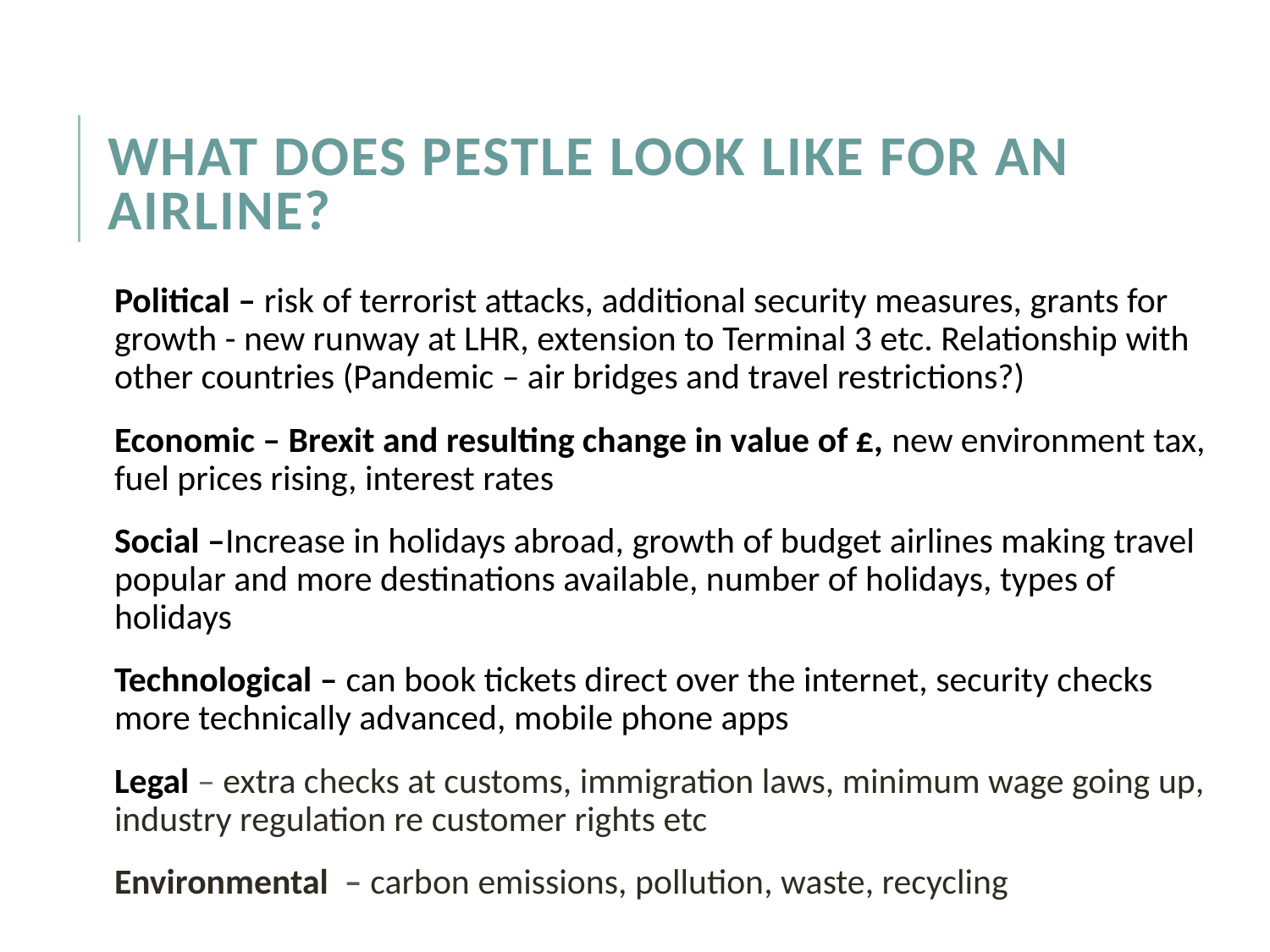

# What does pestle look like for an airline?
Political – risk of terrorist attacks, additional security measures, grants for growth - new runway at LHR, extension to Terminal 3 etc. Relationship with other countries (Pandemic – air bridges and travel restrictions?)
Economic – Brexit and resulting change in value of £, new environment tax, fuel prices rising, interest rates
Social –Increase in holidays abroad, growth of budget airlines making travel popular and more destinations available, number of holidays, types of holidays
Technological – can book tickets direct over the internet, security checks more technically advanced, mobile phone apps
Legal – extra checks at customs, immigration laws, minimum wage going up, industry regulation re customer rights etc
Environmental  – carbon emissions, pollution, waste, recycling